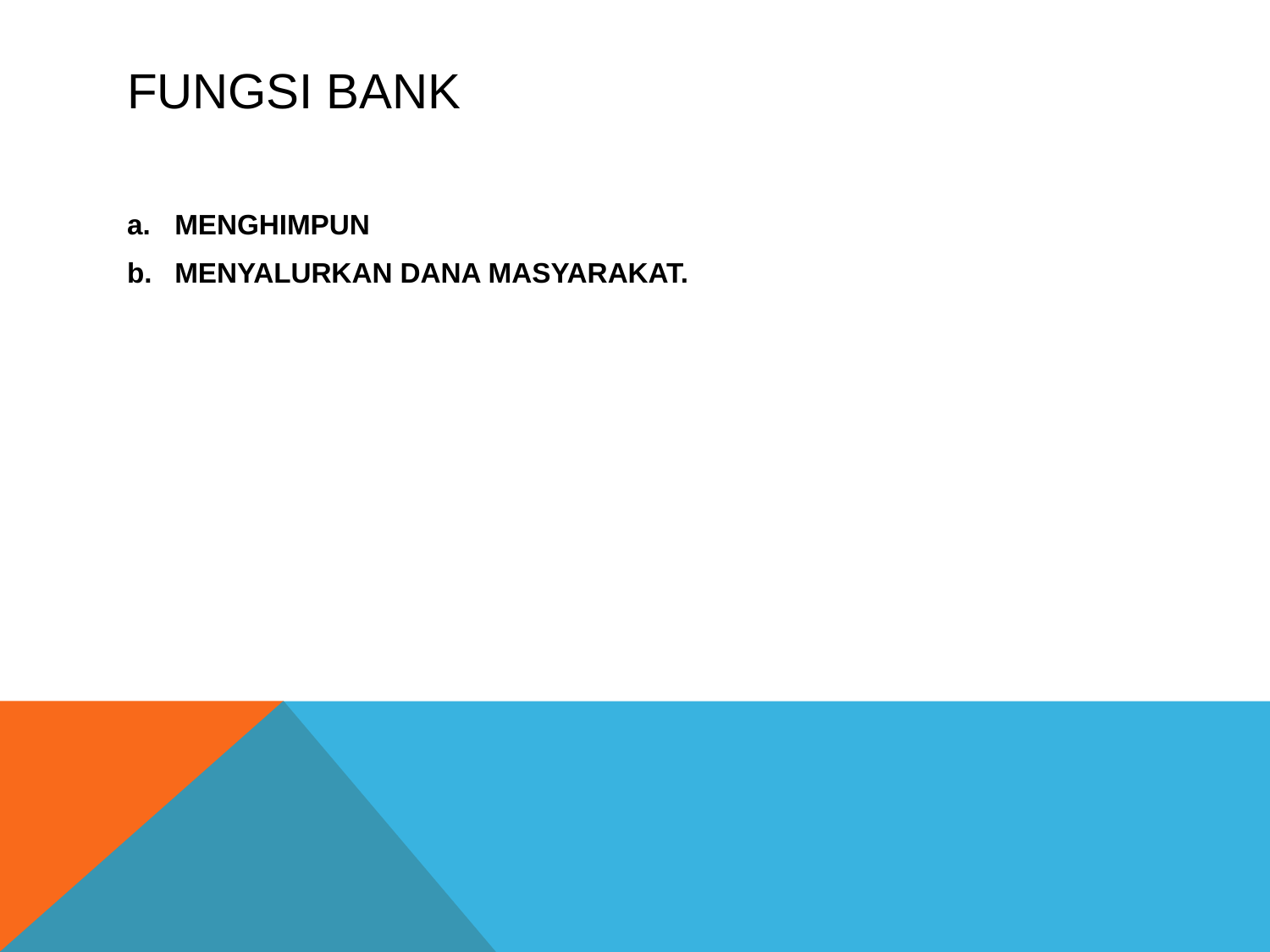

# Fungsi bank

MENGHIMPUN
MENYALURKAN DANA MASYARAKAT.